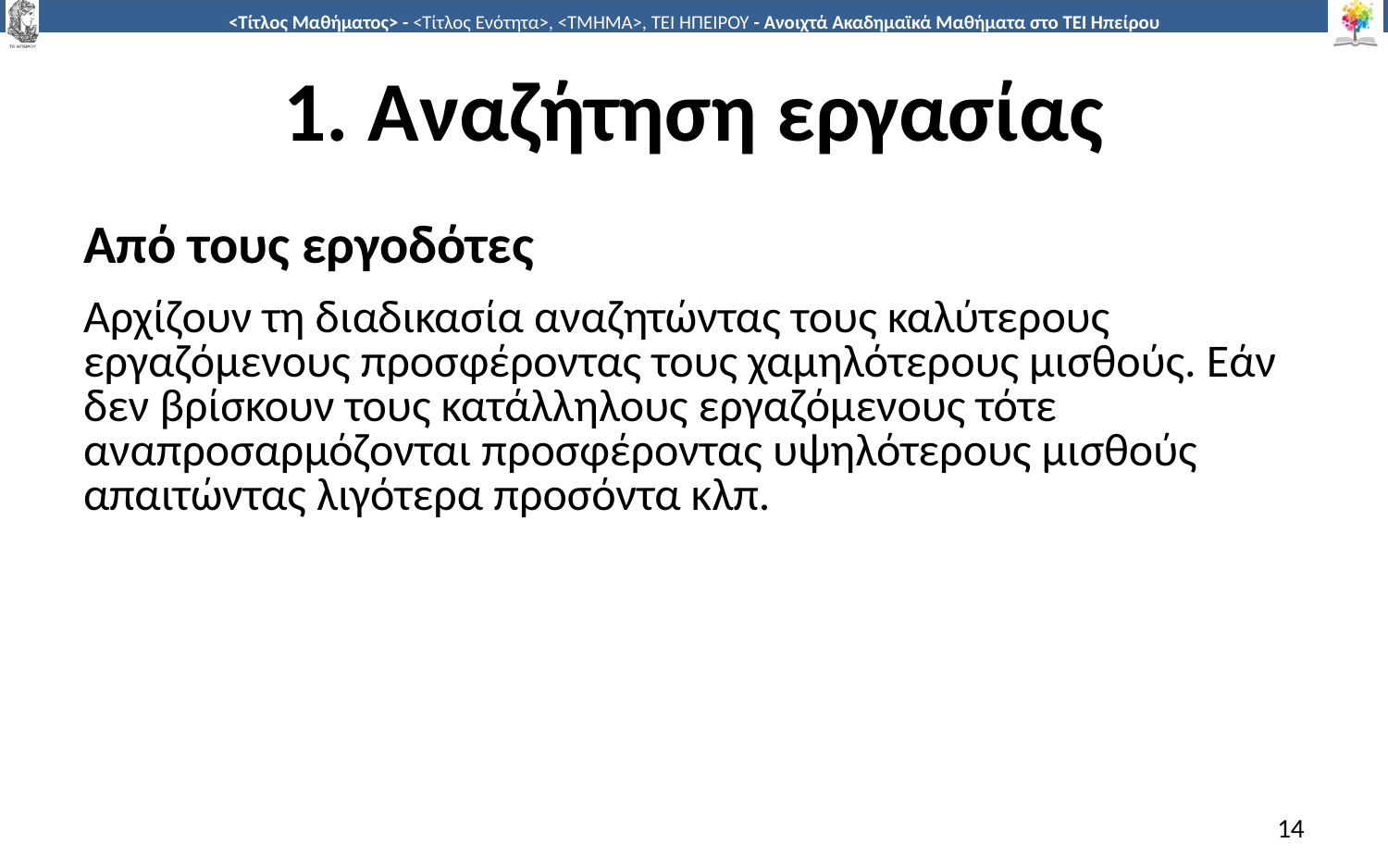

# 1. Αναζήτηση εργασίας
Από τους εργοδότες
Αρχίζουν τη διαδικασία αναζητώντας τους καλύτερους εργαζόμενους προσφέροντας τους χαμηλότερους μισθούς. Εάν δεν βρίσκουν τους κατάλληλους εργαζόμενους τότε αναπροσαρμόζονται προσφέροντας υψηλότερους μισθούς απαιτώντας λιγότερα προσόντα κλπ.
14